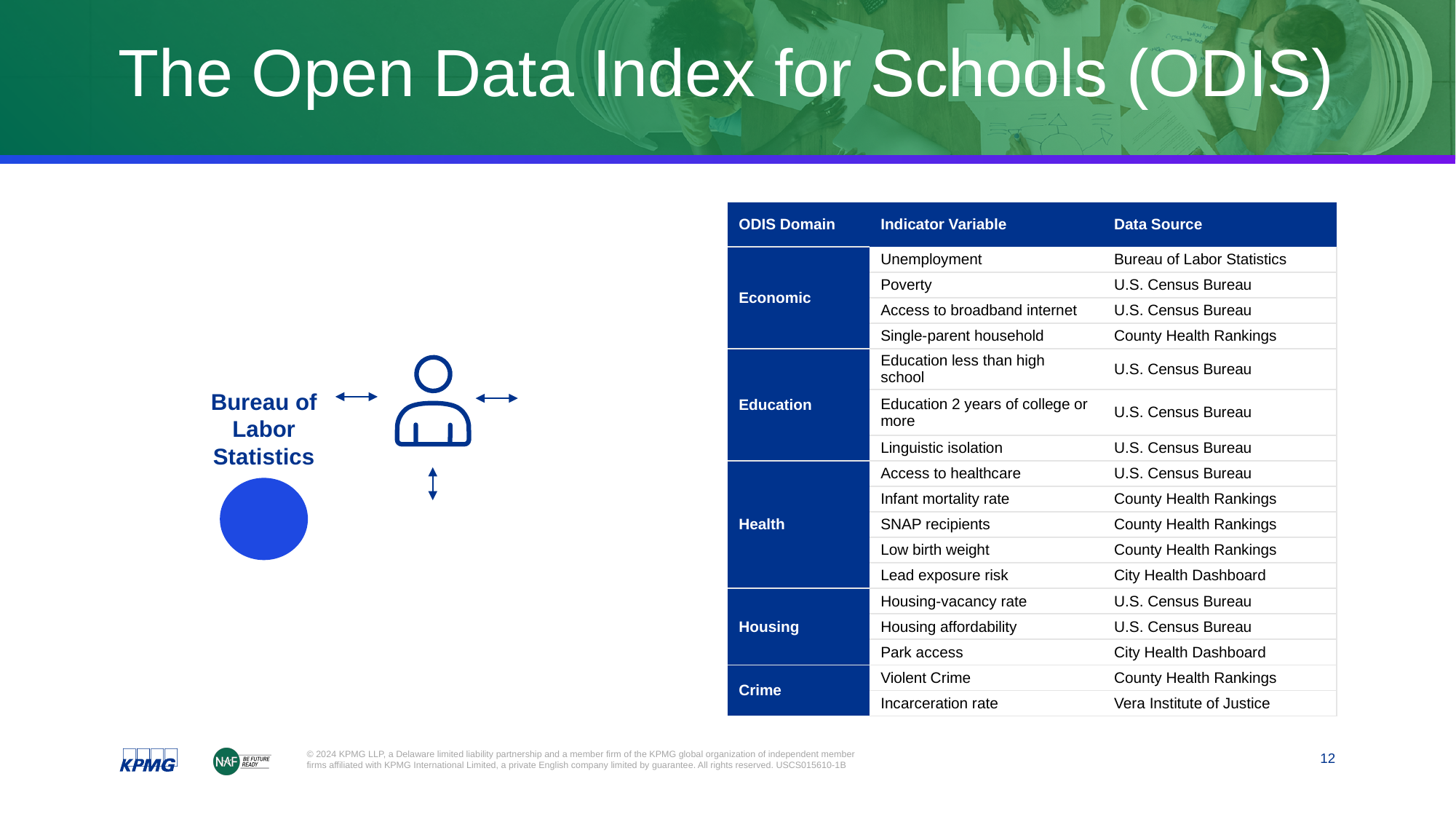

The Open Data Index for Schools (ODIS)
U.S. Census Bureau

| ODIS Domain | Indicator Variable | Data Source |
| --- | --- | --- |
| Economic | Unemployment | Bureau of Labor Statistics |
|  | Poverty | U.S. Census Bureau |
|  | Access to broadband internet | U.S. Census Bureau |
|  | Single-parent household | County Health Rankings |
| Education | Education less than high school | U.S. Census Bureau |
|  | Education 2 years of college or more | U.S. Census Bureau |
|  | Linguistic isolation | U.S. Census Bureau |
| Health | Access to healthcare | U.S. Census Bureau |
|  | Infant mortality rate | County Health Rankings |
|  | SNAP recipients | County Health Rankings |
|  | Low birth weight | County Health Rankings |
|  | Lead exposure risk | City Health Dashboard |
| Housing | Housing-vacancy rate | U.S. Census Bureau |
|  | Housing affordability | U.S. Census Bureau |
|  | Park access | City Health Dashboard |
| Crime | Violent Crime | County Health Rankings |
|  | Incarceration rate | Vera Institute of Justice |

Bureau of Labor Statistics

County Health Rankings